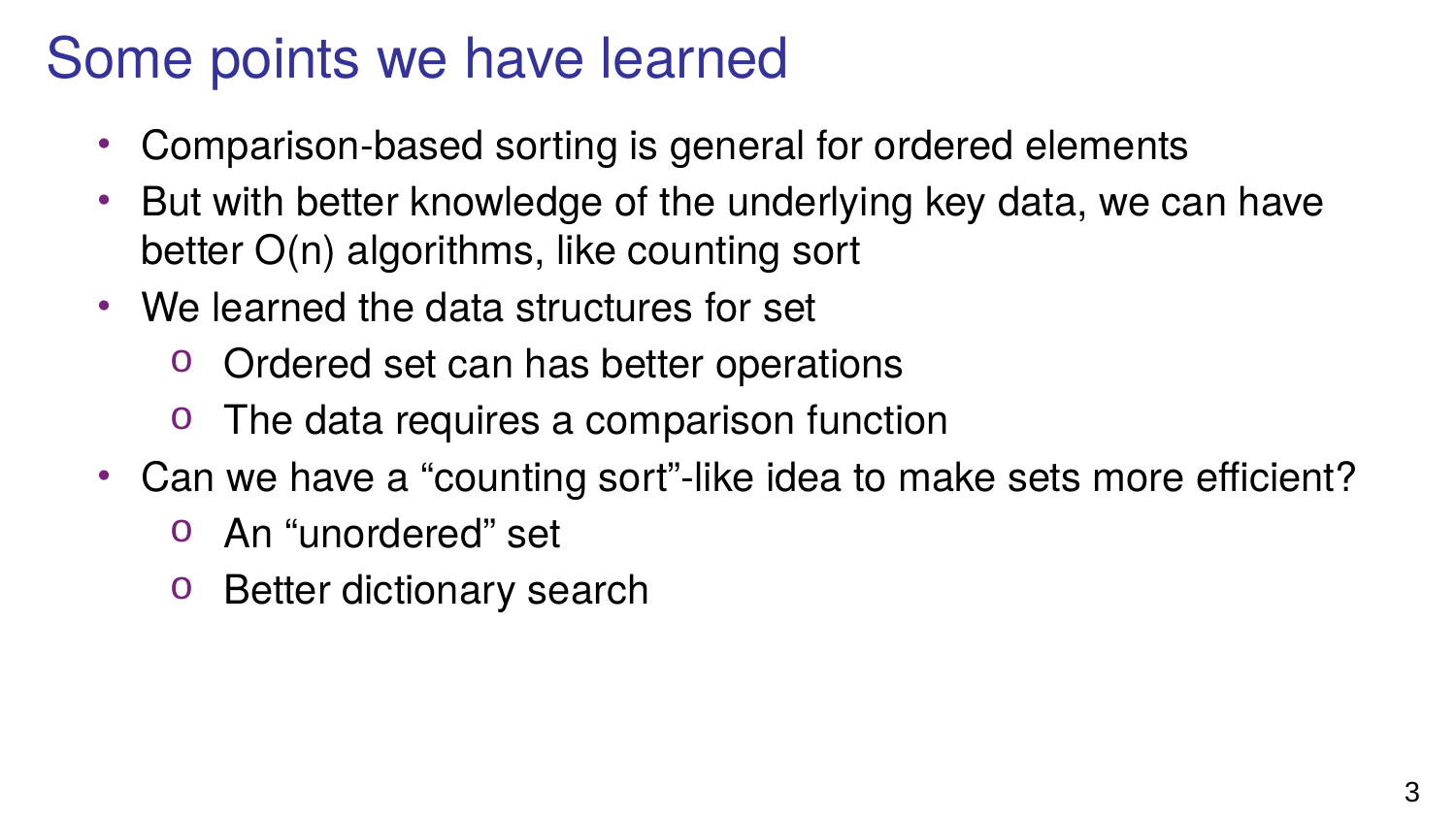

# Some points we have learned
Comparison-based sorting is general for ordered elements
But with better knowledge of the underlying key data, we can have better O(n) algorithms, like counting sort
We learned the data structures for set
Ordered set can has better operations
The data requires a comparison function
Can we have a “counting sort”-like idea to make sets more efficient?
An “unordered” set
Better dictionary search